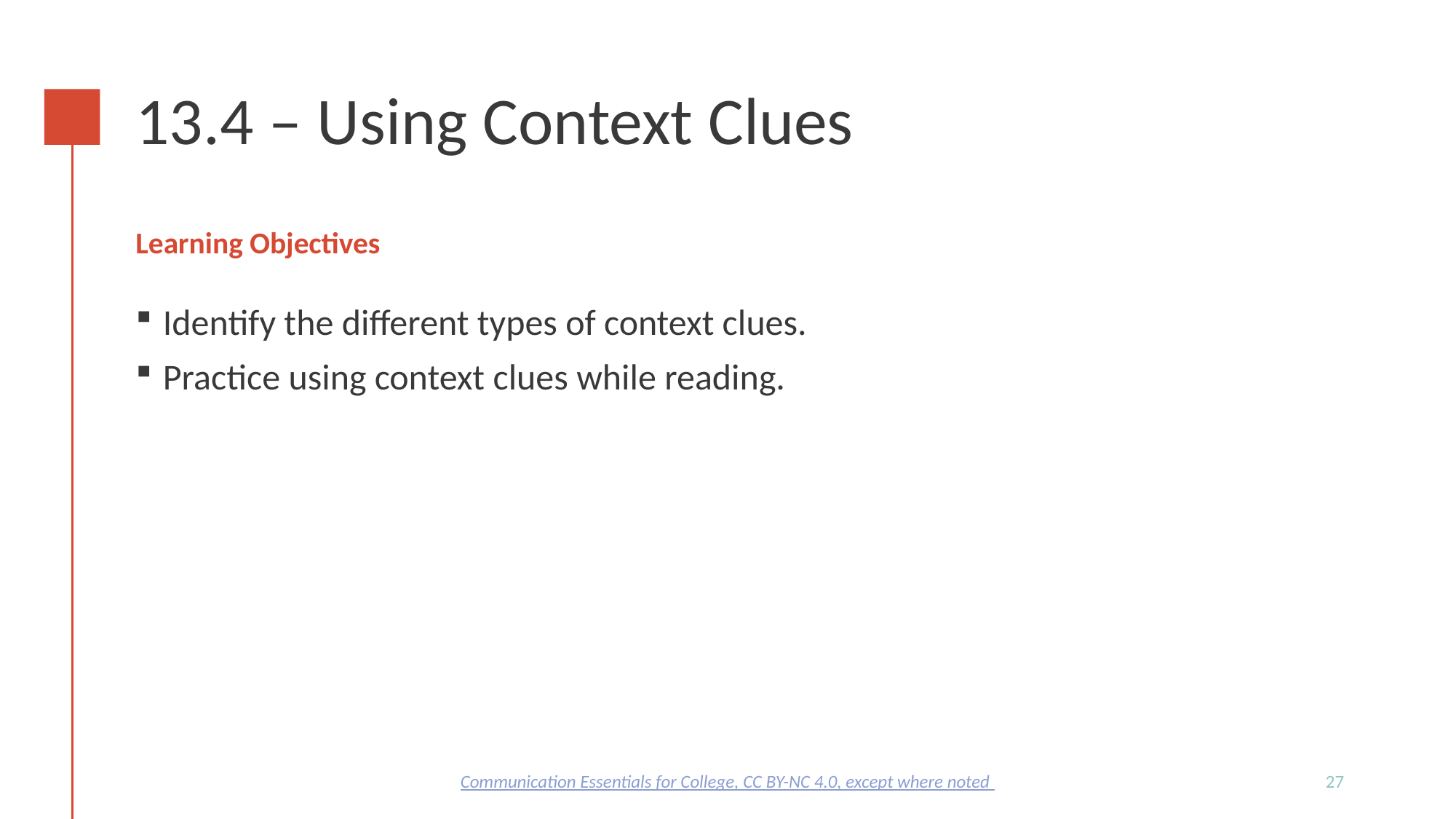

# 13.4 – Using Context Clues
Learning Objectives
Identify the different types of context clues.
Practice using context clues while reading.
27
Communication Essentials for College, CC BY-NC 4.0, except where noted